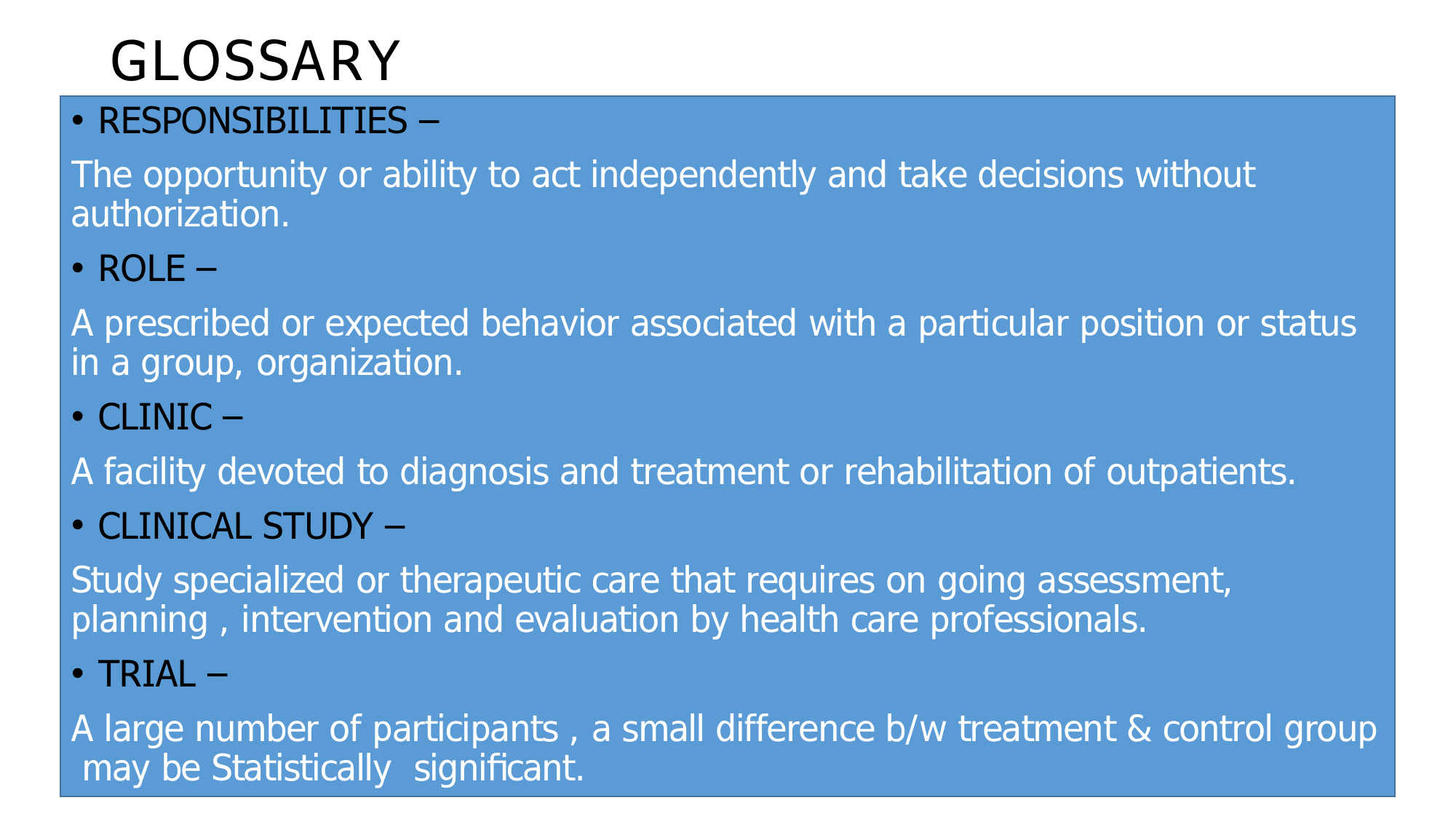

# GLOSSARY
RESPONSIBILITIES –
The opportunity or ability to act independently and take decisions without authorization.
ROLE –
A prescribed or expected behavior associated with a particular position or status in a group, organization.
CLINIC –
A facility devoted to diagnosis and treatment or rehabilitation of outpatients.
CLINICAL STUDY –
Study specialized or therapeutic care that requires on going assessment,  planning , intervention and evaluation by health care professionals.
TRIAL –
A large number of participants , a small difference b/w treatment & control group  may be Statistically  significant.